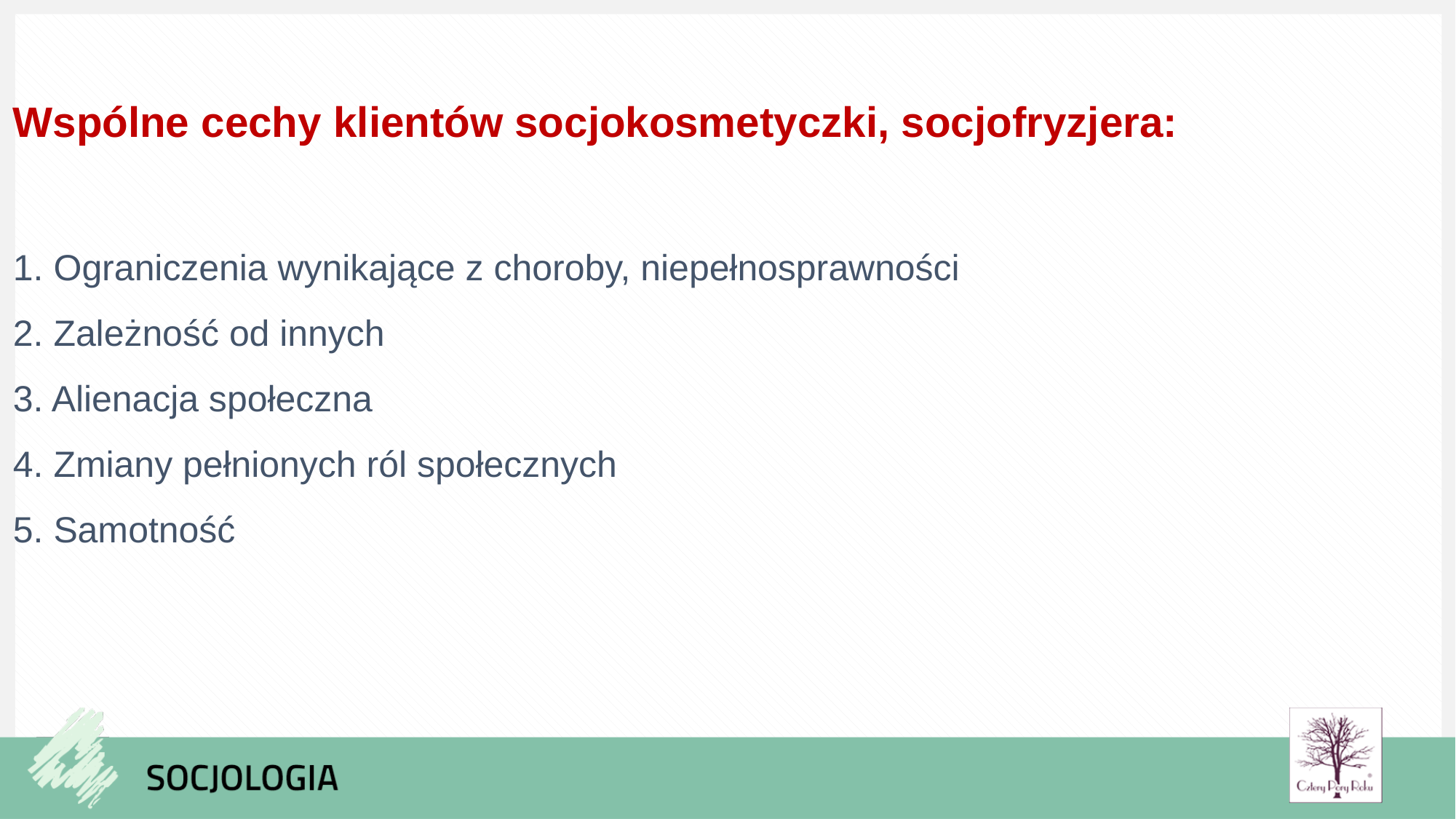

Wspólne cechy klientów socjokosmetyczki, socjofryzjera:

1. Ograniczenia wynikające z choroby, niepełnosprawności
2. Zależność od innych
3. Alienacja społeczna
4. Zmiany pełnionych ról społecznych
5. Samotność